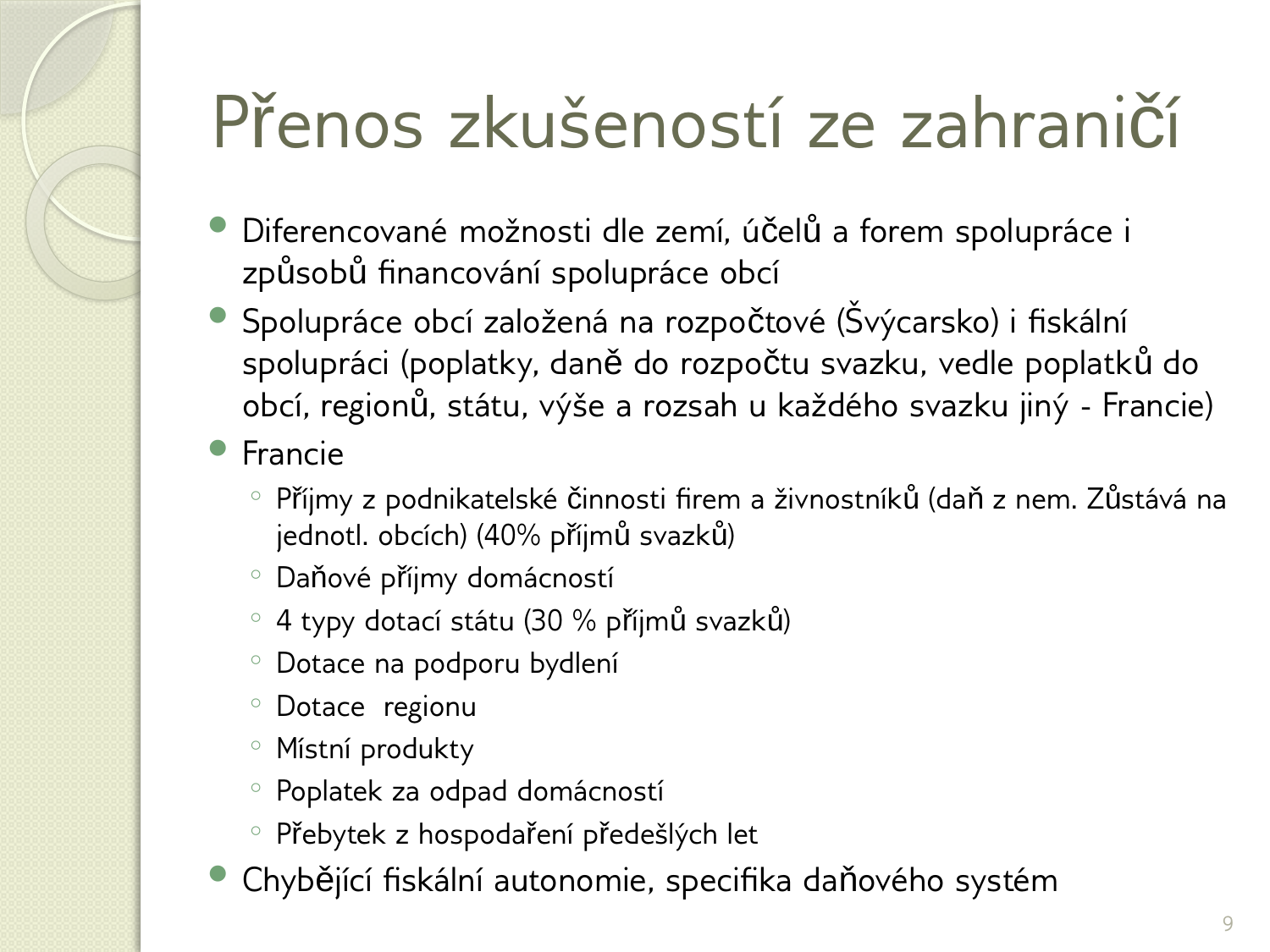

# Přenos zkušeností ze zahraničí
Diferencované možnosti dle zemí, účelů a forem spolupráce i způsobů financování spolupráce obcí
Spolupráce obcí založená na rozpočtové (Švýcarsko) i fiskální spolupráci (poplatky, daně do rozpočtu svazku, vedle poplatků do obcí, regionů, státu, výše a rozsah u každého svazku jiný - Francie)
Francie
Příjmy z podnikatelské činnosti firem a živnostníků (daň z nem. Zůstává na jednotl. obcích) (40% příjmů svazků)
Daňové příjmy domácností
4 typy dotací státu (30 % příjmů svazků)
Dotace na podporu bydlení
Dotace  regionu
Místní produkty
Poplatek za odpad domácností
Přebytek z hospodaření předešlých let
Chybějící fiskální autonomie, specifika daňového systém
9